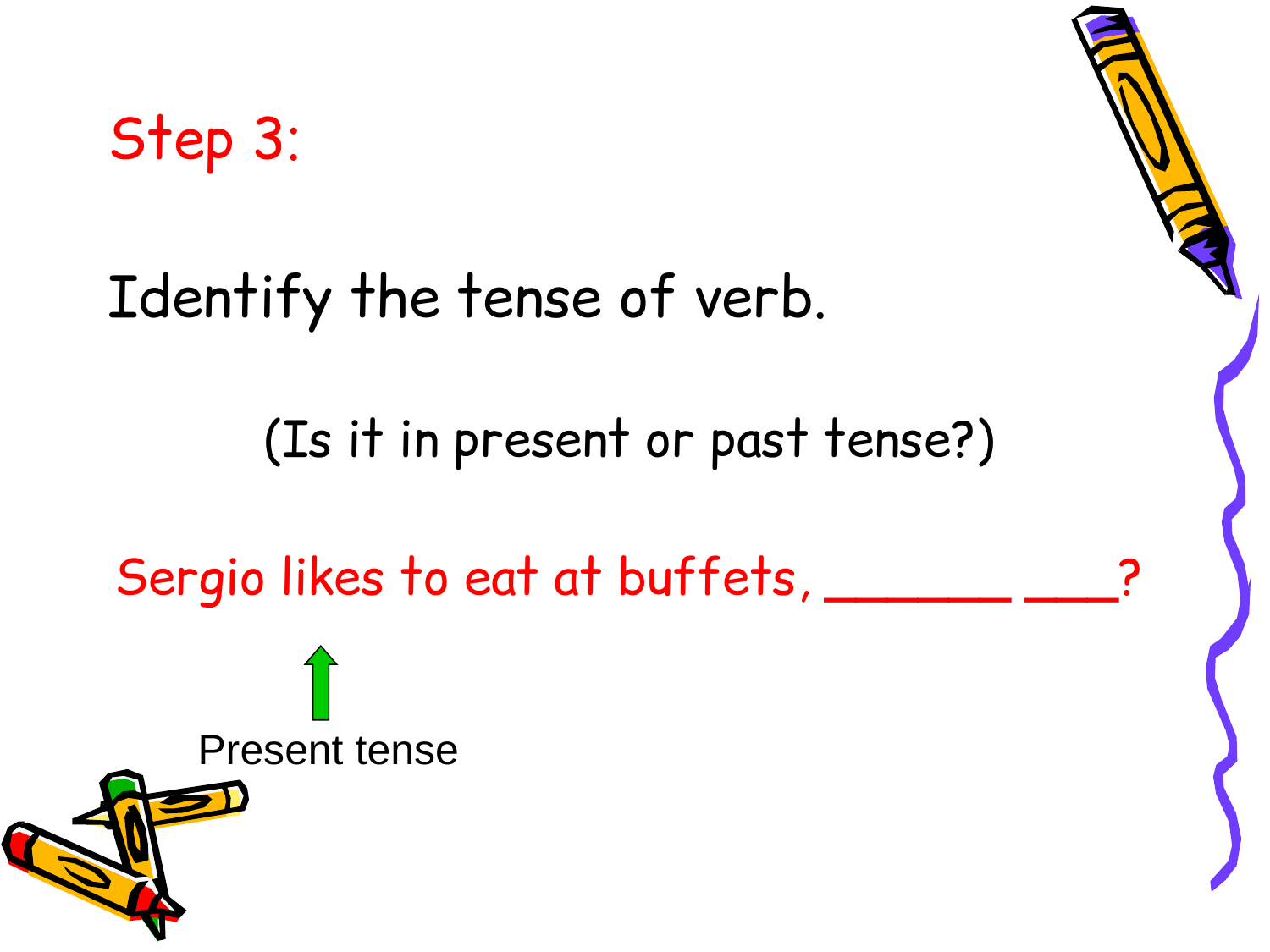

Step 3:

Identify the tense of verb.

(Is it in present or past tense?)

Sergio likes to eat at buffets, ______ ___?

Present tense